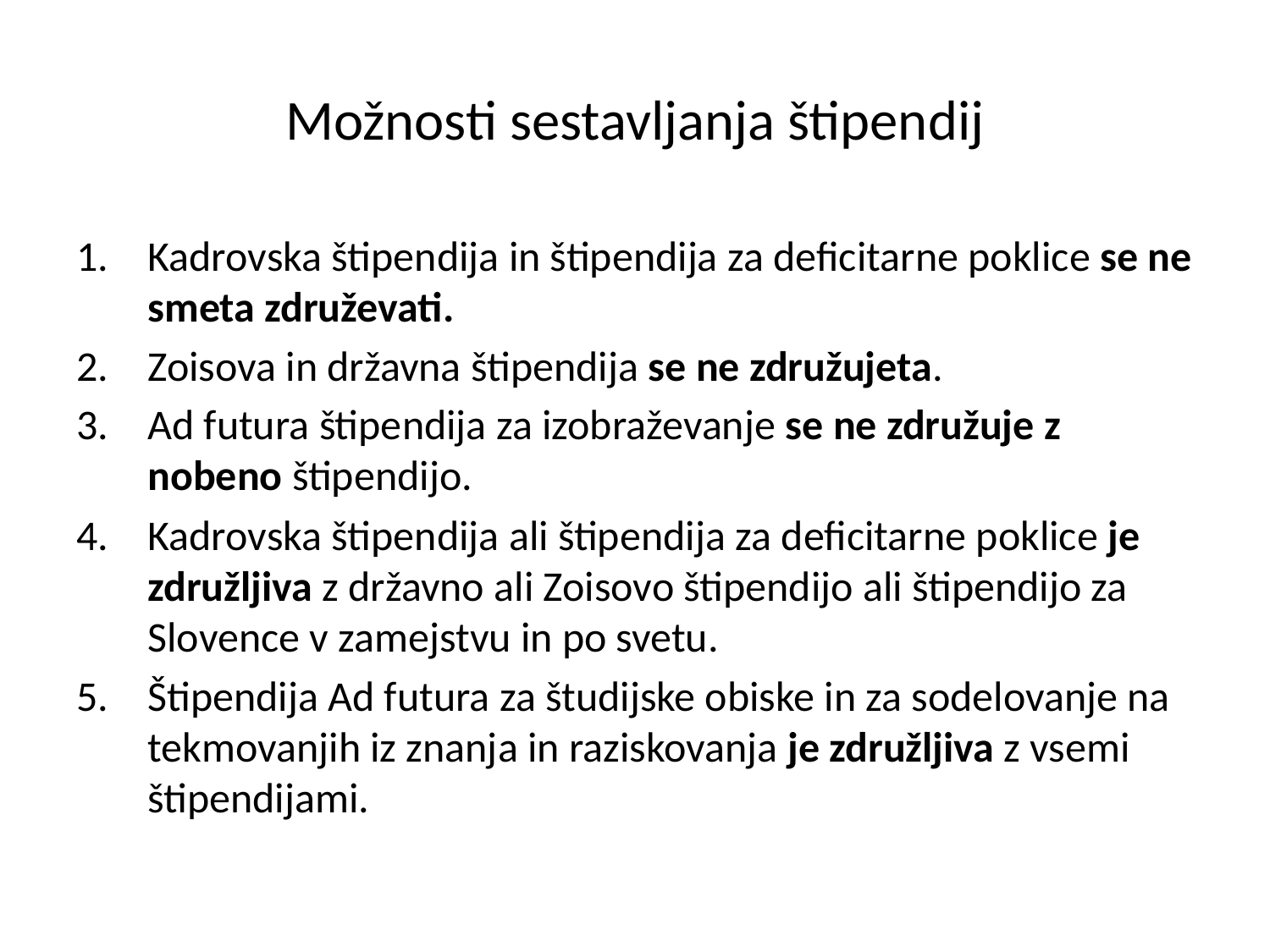

# Možnosti sestavljanja štipendij
Kadrovska štipendija in štipendija za deficitarne poklice se ne smeta združevati.
Zoisova in državna štipendija se ne združujeta.
Ad futura štipendija za izobraževanje se ne združuje z nobeno štipendijo.
Kadrovska štipendija ali štipendija za deficitarne poklice je združljiva z državno ali Zoisovo štipendijo ali štipendijo za Slovence v zamejstvu in po svetu.
Štipendija Ad futura za študijske obiske in za sodelovanje na tekmovanjih iz znanja in raziskovanja je združljiva z vsemi štipendijami.